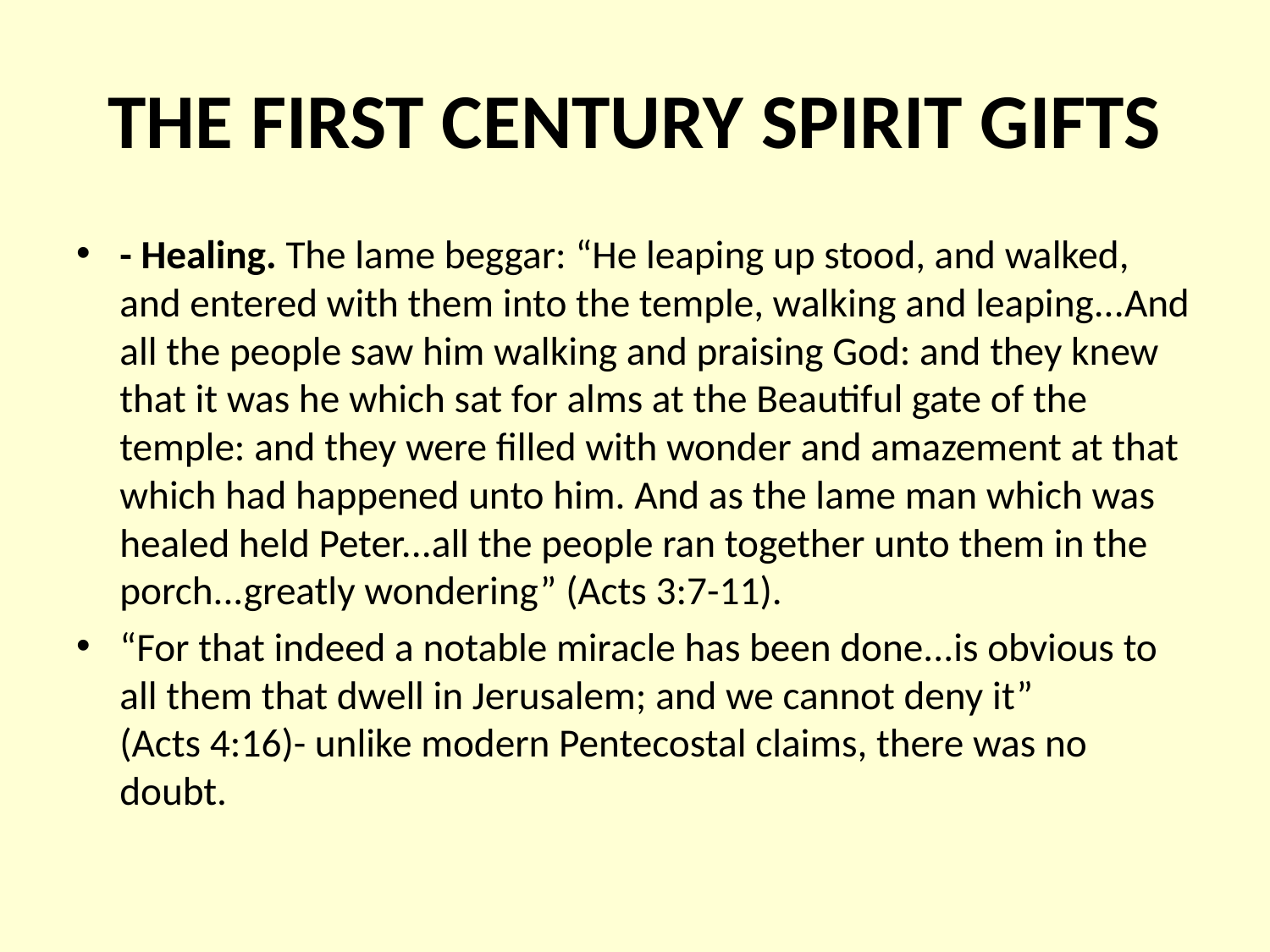

# The First Century Spirit Gifts
- Healing. The lame beggar: “He leaping up stood, and walked, and entered with them into the temple, walking and leaping...And all the people saw him walking and praising God: and they knew that it was he which sat for alms at the Beautiful gate of the temple: and they were filled with wonder and amazement at that which had happened unto him. And as the lame man which was healed held Peter...all the people ran together unto them in the porch...greatly wondering” (Acts 3:7-11).
“For that indeed a notable miracle has been done...is obvious to all them that dwell in Jerusalem; and we cannot deny it” (Acts 4:16)- unlike modern Pentecostal claims, there was no doubt.